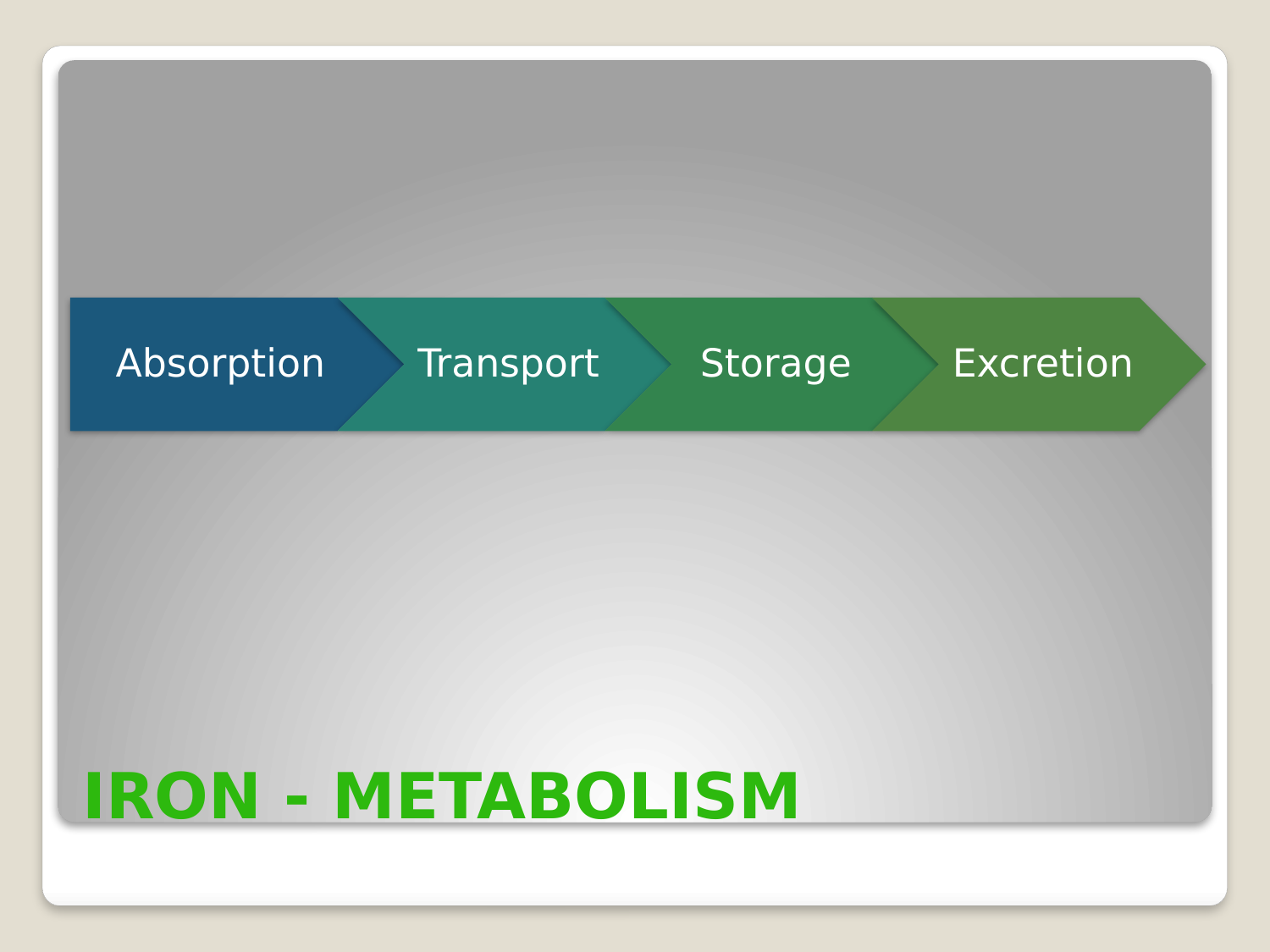

Absorption
Transport
Storage
Excretion
# Iron - metabolism